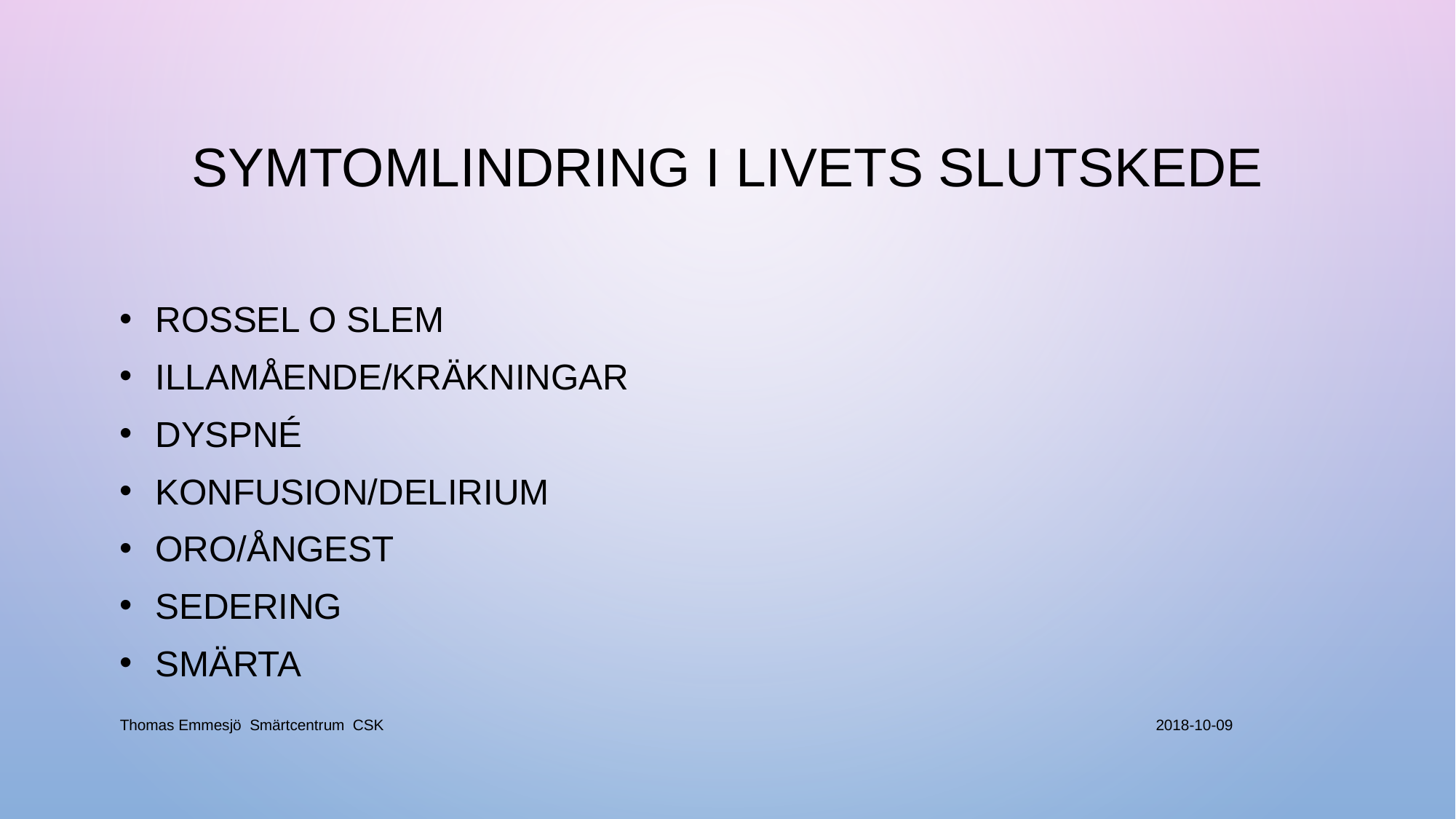

# Symtomlindring i livets slutskede
Rossel o slem
Illamående/kräkningar
Dyspné
Konfusion/delirium
Oro/ångest
Sedering
Smärta

Thomas Emmesjö  Smärtcentrum  CSK
2018-10-09